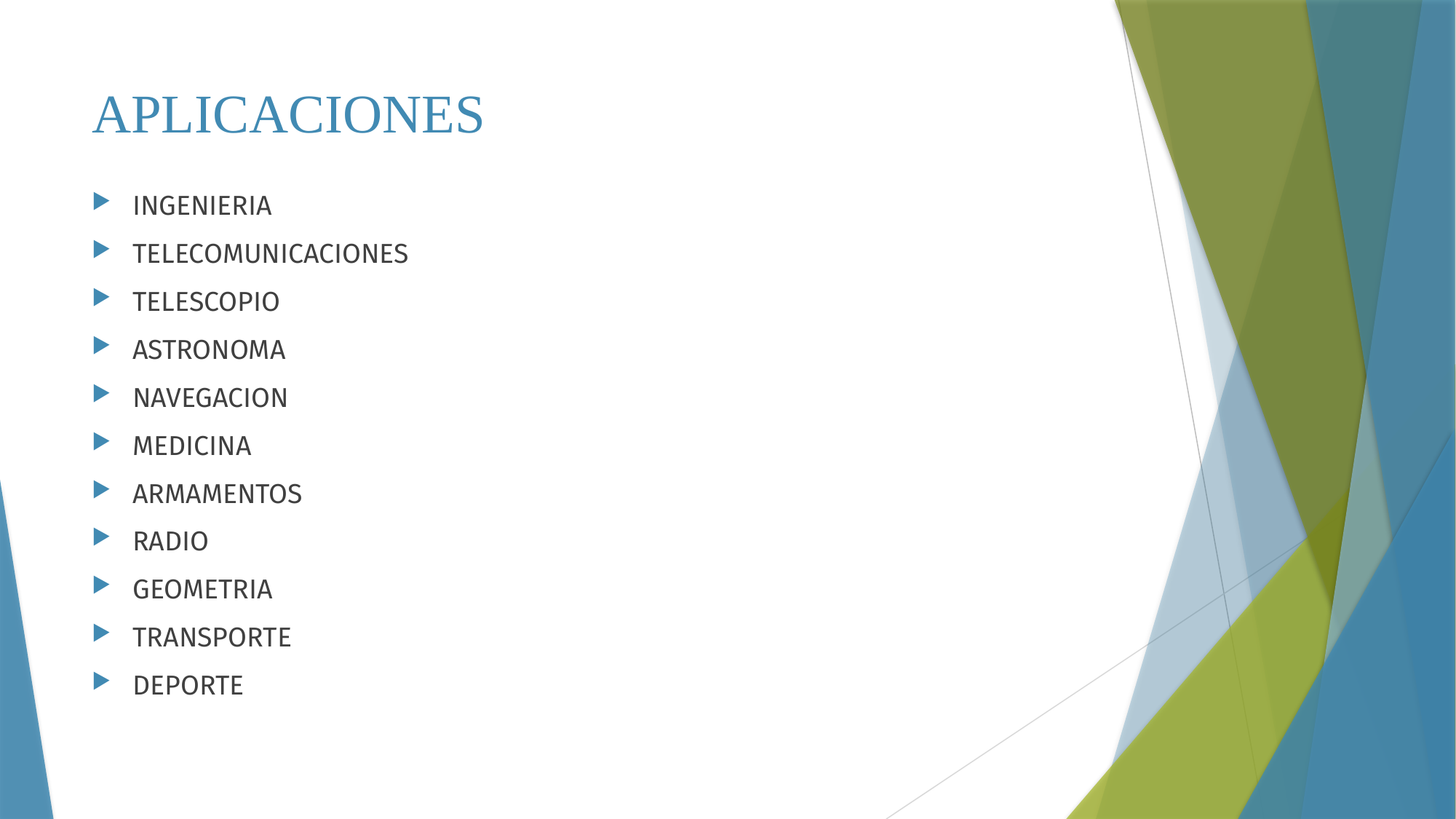

# APLICACIONES
INGENIERIA
TELECOMUNICACIONES
TELESCOPIO
ASTRONOMA
NAVEGACION
MEDICINA
ARMAMENTOS
RADIO
GEOMETRIA
TRANSPORTE
DEPORTE